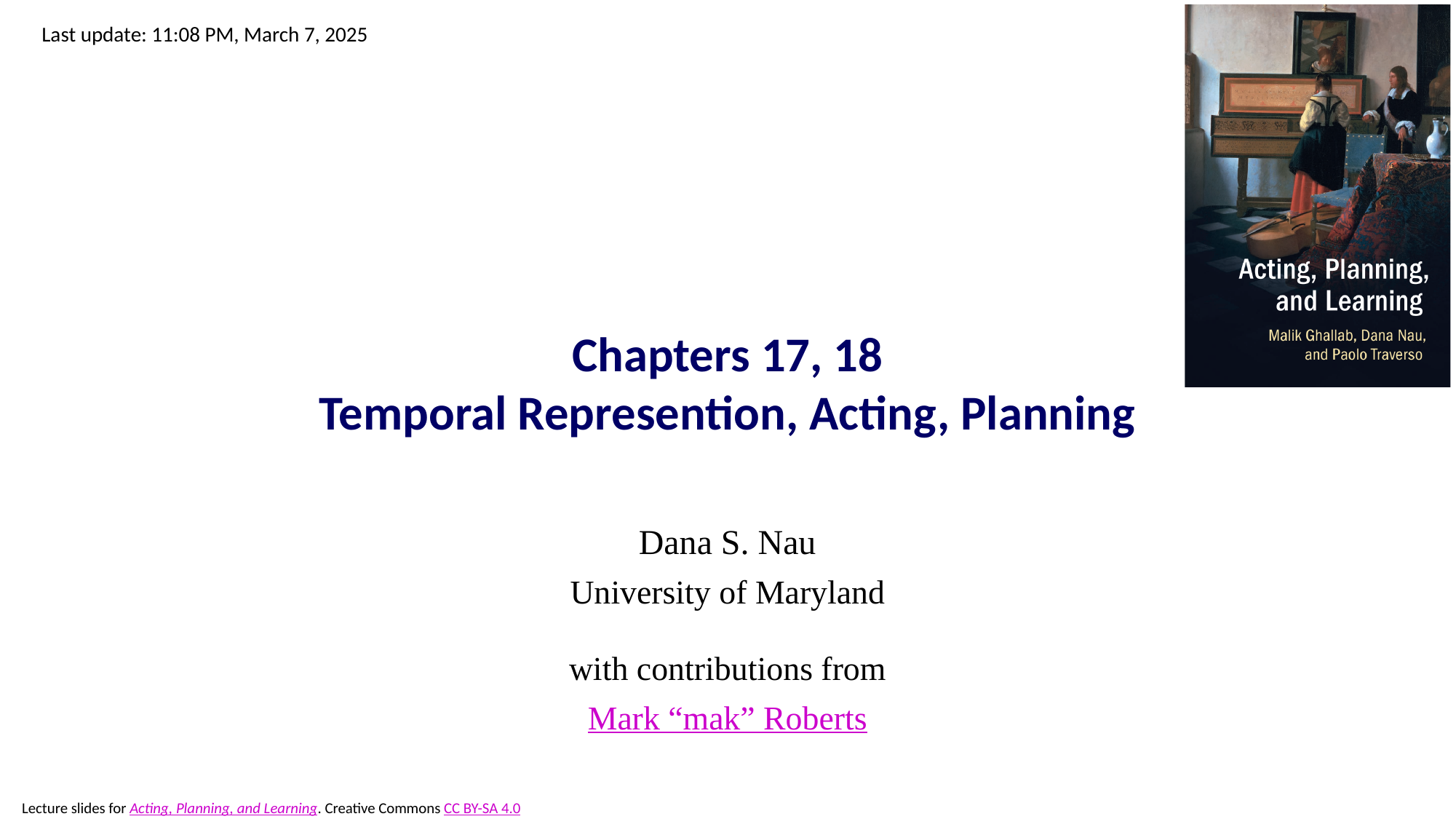

# Chapters 17, 18 Temporal Represention, Acting, Planning
Dana S. Nau
University of Maryland
with contributions from
Mark “mak” Roberts